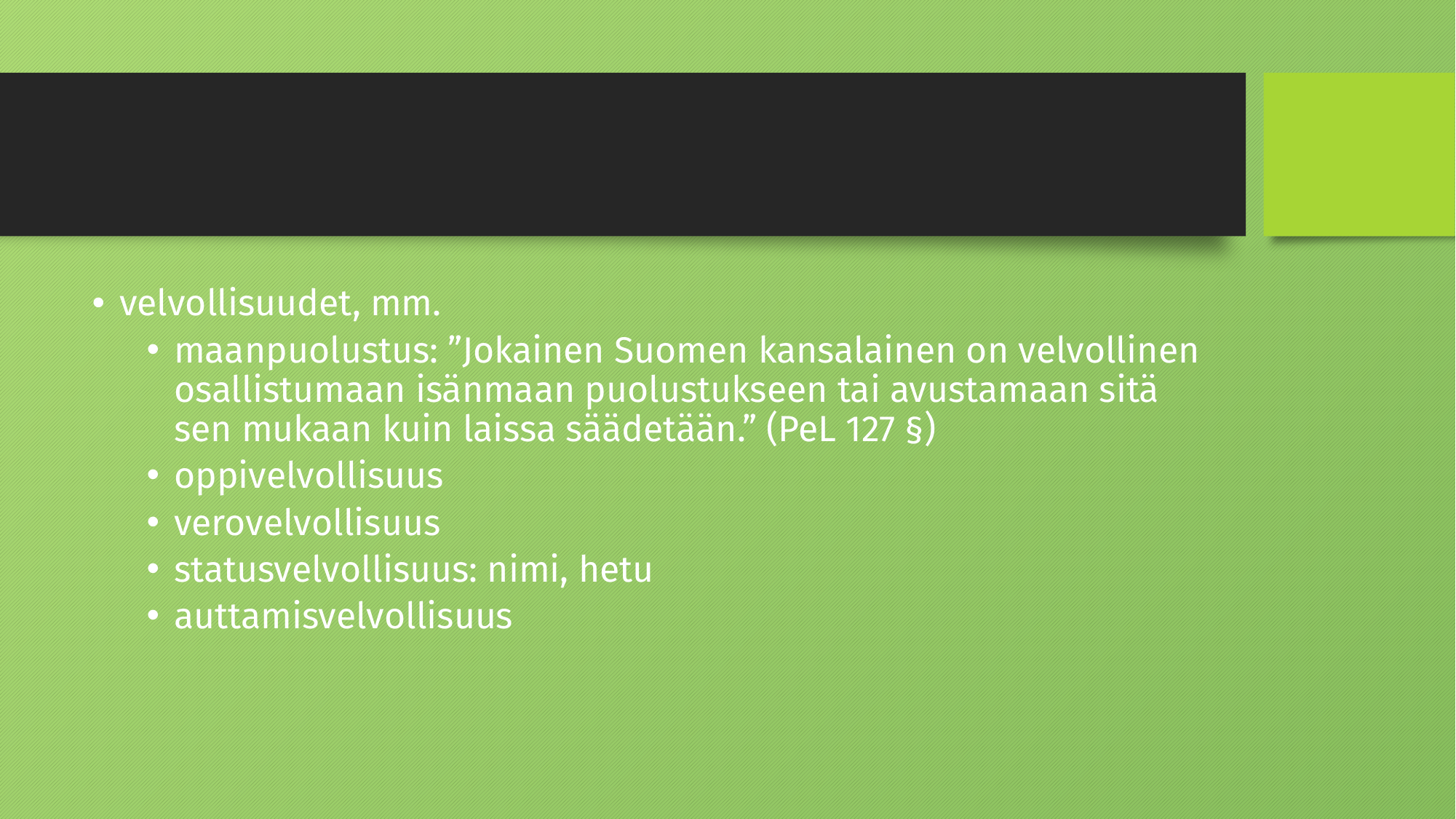

#
velvollisuudet, mm.
maanpuolustus: ”Jokainen Suomen kansalainen on velvollinen osallistumaan isänmaan puolustukseen tai avustamaan sitä sen mukaan kuin laissa säädetään.” (PeL 127 §)
oppivelvollisuus
verovelvollisuus
statusvelvollisuus: nimi, hetu
auttamisvelvollisuus